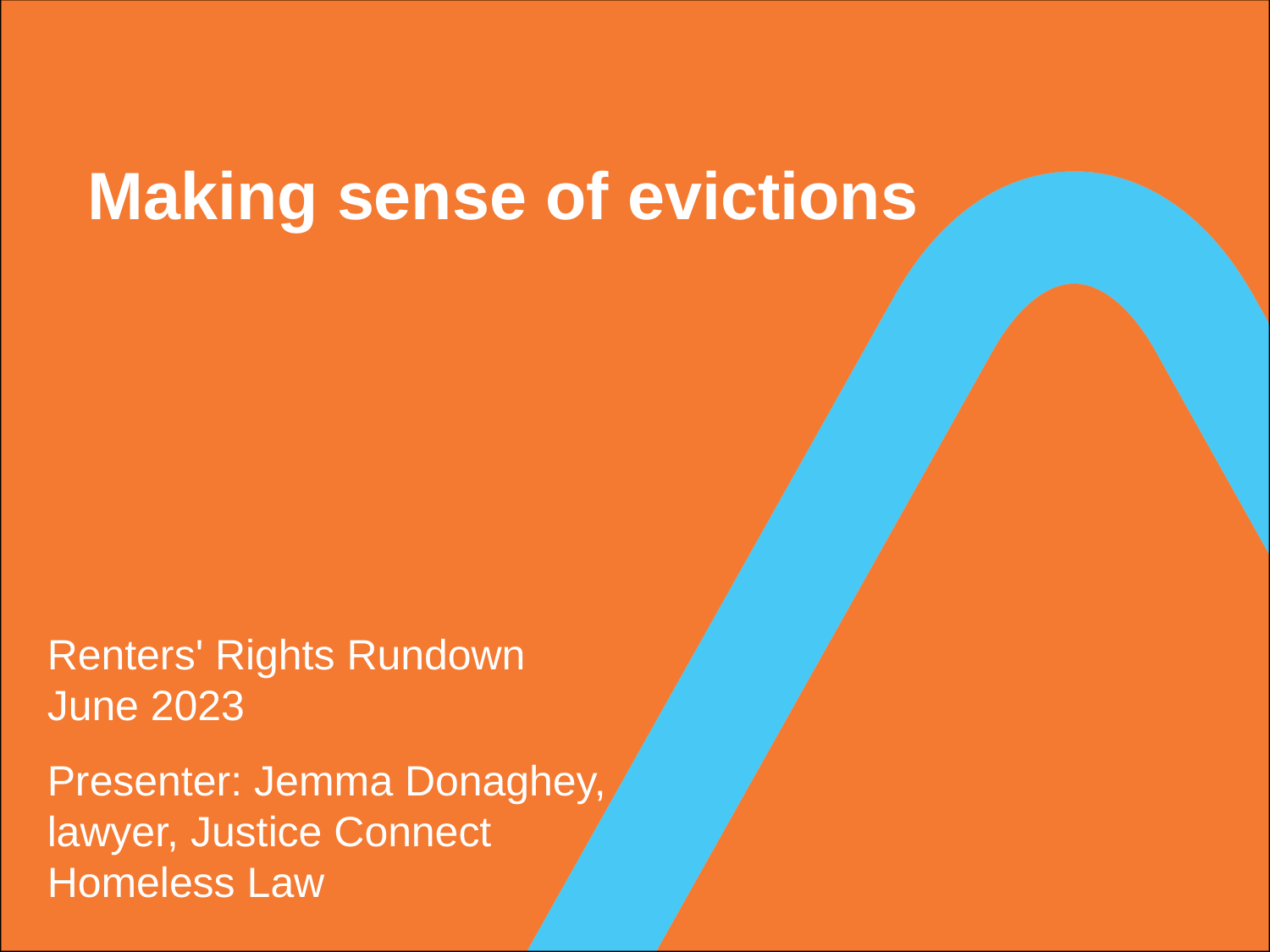

# Making sense of evictions
Renters' Rights Rundown June 2023
Presenter: Jemma Donaghey, lawyer, Justice Connect Homeless Law